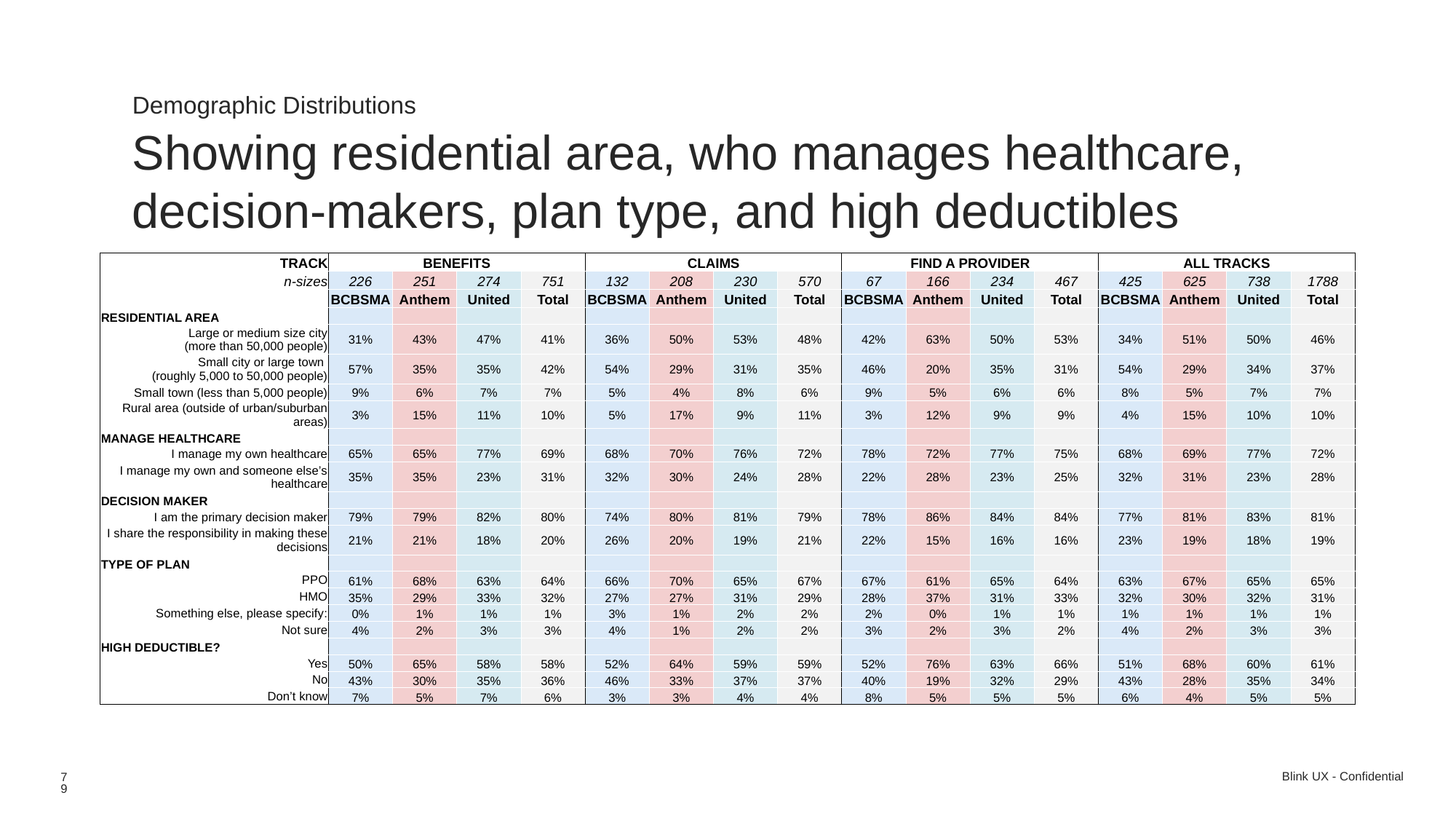

Demographic Distributions
Showing residential area, who manages healthcare, decision-makers, plan type, and high deductibles
| TRACK | BENEFITS |  |  |  | CLAIMS |  |  |  | FIND A PROVIDER |  |  |  | ALL TRACKS |  |  |  |
| --- | --- | --- | --- | --- | --- | --- | --- | --- | --- | --- | --- | --- | --- | --- | --- | --- |
| n-sizes | 226 | 251 | 274 | 751 | 132 | 208 | 230 | 570 | 67 | 166 | 234 | 467 | 425 | 625 | 738 | 1788 |
|  | BCBSMA | Anthem | United | Total | BCBSMA | Anthem | United | Total | BCBSMA | Anthem | United | Total | BCBSMA | Anthem | United | Total |
| RESIDENTIAL AREA |  |  |  |  |  |  |  |  |  |  |  |  |  |  |  |  |
| Large or medium size city (more than 50,000 people) | 31% | 43% | 47% | 41% | 36% | 50% | 53% | 48% | 42% | 63% | 50% | 53% | 34% | 51% | 50% | 46% |
| Small city or large town (roughly 5,000 to 50,000 people) | 57% | 35% | 35% | 42% | 54% | 29% | 31% | 35% | 46% | 20% | 35% | 31% | 54% | 29% | 34% | 37% |
| Small town (less than 5,000 people) | 9% | 6% | 7% | 7% | 5% | 4% | 8% | 6% | 9% | 5% | 6% | 6% | 8% | 5% | 7% | 7% |
| Rural area (outside of urban/suburban areas) | 3% | 15% | 11% | 10% | 5% | 17% | 9% | 11% | 3% | 12% | 9% | 9% | 4% | 15% | 10% | 10% |
| MANAGE HEALTHCARE |  |  |  |  |  |  |  |  |  |  |  |  |  |  |  |  |
| I manage my own healthcare | 65% | 65% | 77% | 69% | 68% | 70% | 76% | 72% | 78% | 72% | 77% | 75% | 68% | 69% | 77% | 72% |
| I manage my own and someone else’s healthcare | 35% | 35% | 23% | 31% | 32% | 30% | 24% | 28% | 22% | 28% | 23% | 25% | 32% | 31% | 23% | 28% |
| DECISION MAKER |  |  |  |  |  |  |  |  |  |  |  |  |  |  |  |  |
| I am the primary decision maker | 79% | 79% | 82% | 80% | 74% | 80% | 81% | 79% | 78% | 86% | 84% | 84% | 77% | 81% | 83% | 81% |
| I share the responsibility in making these decisions | 21% | 21% | 18% | 20% | 26% | 20% | 19% | 21% | 22% | 15% | 16% | 16% | 23% | 19% | 18% | 19% |
| TYPE OF PLAN |  |  |  |  |  |  |  |  |  |  |  |  |  |  |  |  |
| PPO | 61% | 68% | 63% | 64% | 66% | 70% | 65% | 67% | 67% | 61% | 65% | 64% | 63% | 67% | 65% | 65% |
| HMO | 35% | 29% | 33% | 32% | 27% | 27% | 31% | 29% | 28% | 37% | 31% | 33% | 32% | 30% | 32% | 31% |
| Something else, please specify: | 0% | 1% | 1% | 1% | 3% | 1% | 2% | 2% | 2% | 0% | 1% | 1% | 1% | 1% | 1% | 1% |
| Not sure | 4% | 2% | 3% | 3% | 4% | 1% | 2% | 2% | 3% | 2% | 3% | 2% | 4% | 2% | 3% | 3% |
| HIGH DEDUCTIBLE? |  |  |  |  |  |  |  |  |  |  |  |  |  |  |  |  |
| Yes | 50% | 65% | 58% | 58% | 52% | 64% | 59% | 59% | 52% | 76% | 63% | 66% | 51% | 68% | 60% | 61% |
| No | 43% | 30% | 35% | 36% | 46% | 33% | 37% | 37% | 40% | 19% | 32% | 29% | 43% | 28% | 35% | 34% |
| Don’t know | 7% | 5% | 7% | 6% | 3% | 3% | 4% | 4% | 8% | 5% | 5% | 5% | 6% | 4% | 5% | 5% |
79